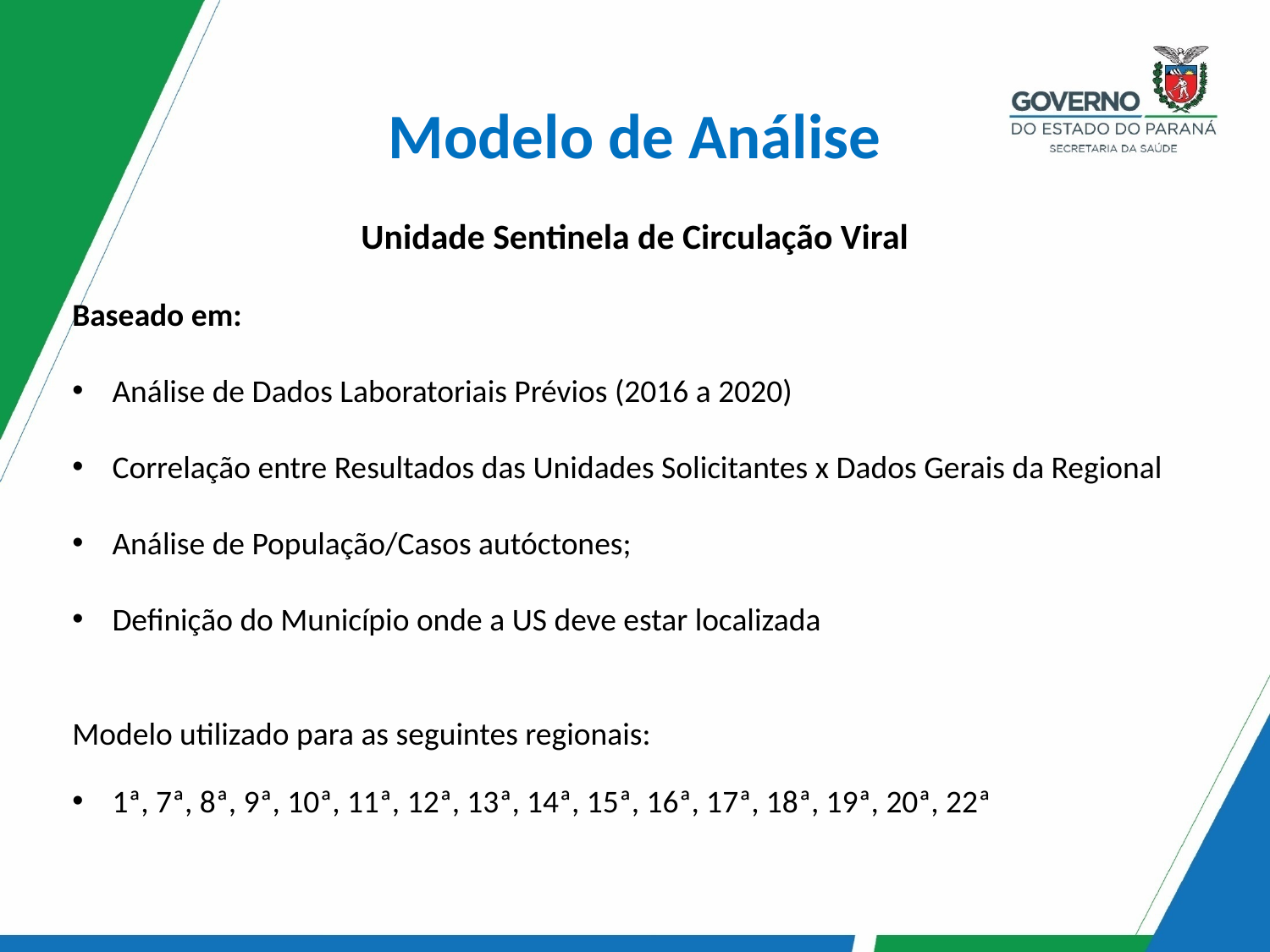

Modelo de Análise

Unidade Sentinela de Circulação Viral
Baseado em:
Análise de Dados Laboratoriais Prévios (2016 a 2020)
Correlação entre Resultados das Unidades Solicitantes x Dados Gerais da Regional
Análise de População/Casos autóctones;
Definição do Município onde a US deve estar localizada

Modelo utilizado para as seguintes regionais:

1ª, 7ª, 8ª, 9ª, 10ª, 11ª, 12ª, 13ª, 14ª, 15ª, 16ª, 17ª, 18ª, 19ª, 20ª, 22ª